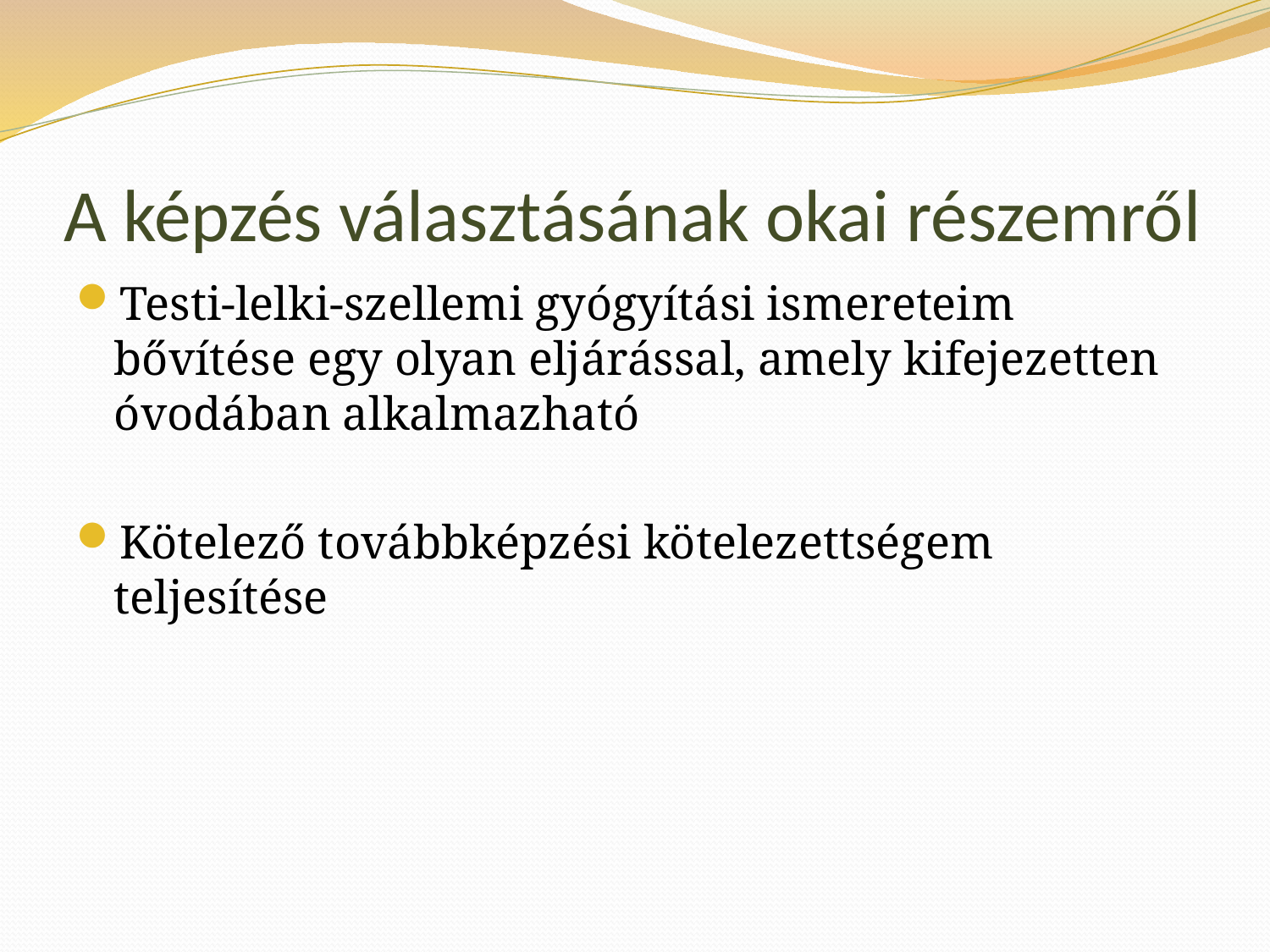

# A képzés választásának okai részemről
Testi-lelki-szellemi gyógyítási ismereteim bővítése egy olyan eljárással, amely kifejezetten óvodában alkalmazható

Kötelező továbbképzési kötelezettségem teljesítése